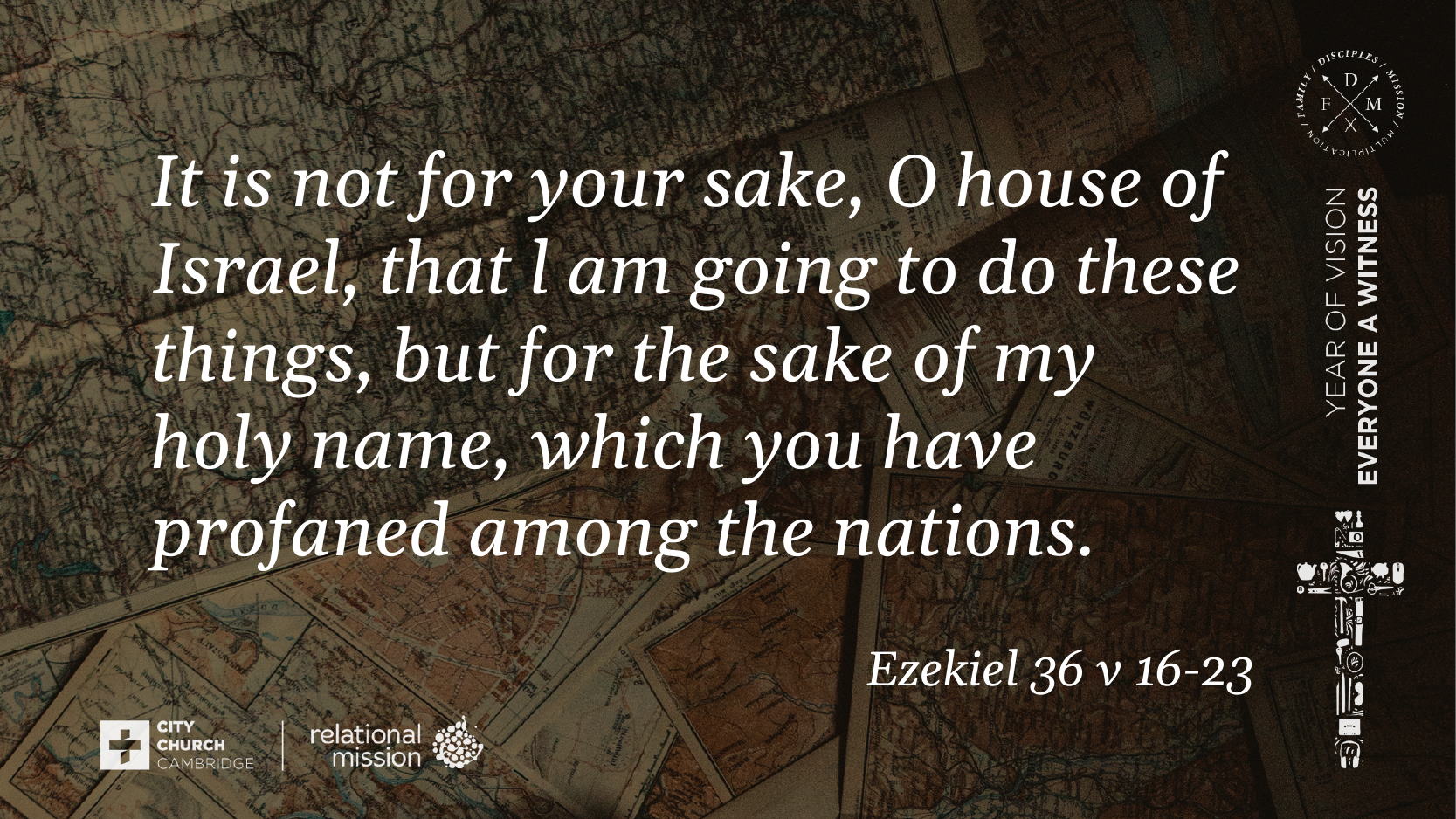

It is not for your sake, O house of Israel, that l am going to do these things, but for the sake of my holy name, which you have profaned among the nations.
# Ezekiel 36 v 16-23